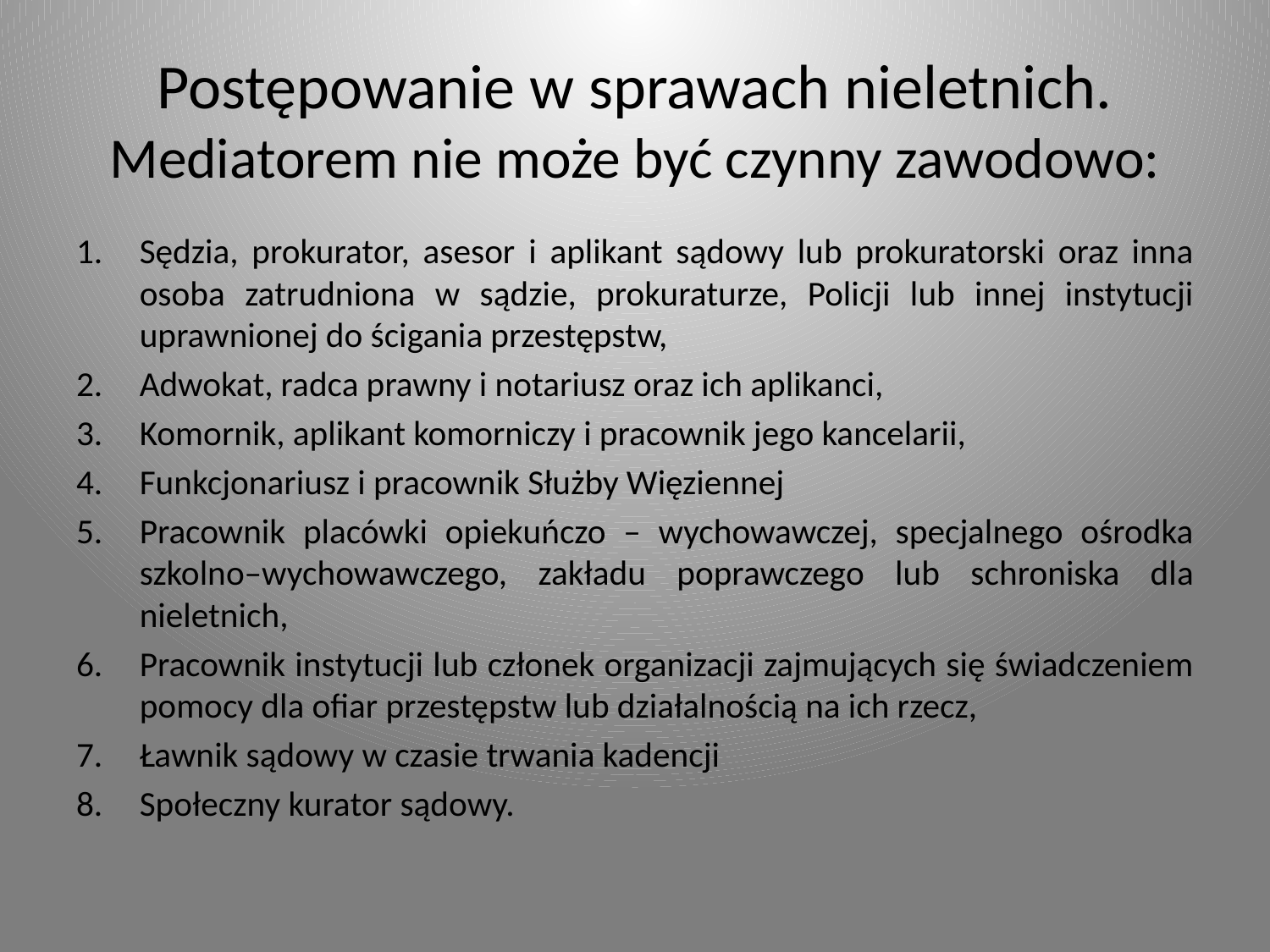

# Postępowanie w sprawach nieletnich. Mediatorem nie może być czynny zawodowo:
Sędzia, prokurator, asesor i aplikant sądowy lub prokuratorski oraz inna osoba zatrudniona w sądzie, prokuraturze, Policji lub innej instytucji uprawnionej do ścigania przestępstw,
Adwokat, radca prawny i notariusz oraz ich aplikanci,
Komornik, aplikant komorniczy i pracownik jego kancelarii,
Funkcjonariusz i pracownik Służby Więziennej
Pracownik placówki opiekuńczo – wychowawczej, specjalnego ośrodka szkolno–wychowawczego, zakładu poprawczego lub schroniska dla nieletnich,
Pracownik instytucji lub członek organizacji zajmujących się świadczeniem pomocy dla ofiar przestępstw lub działalnością na ich rzecz,
Ławnik sądowy w czasie trwania kadencji
Społeczny kurator sądowy.